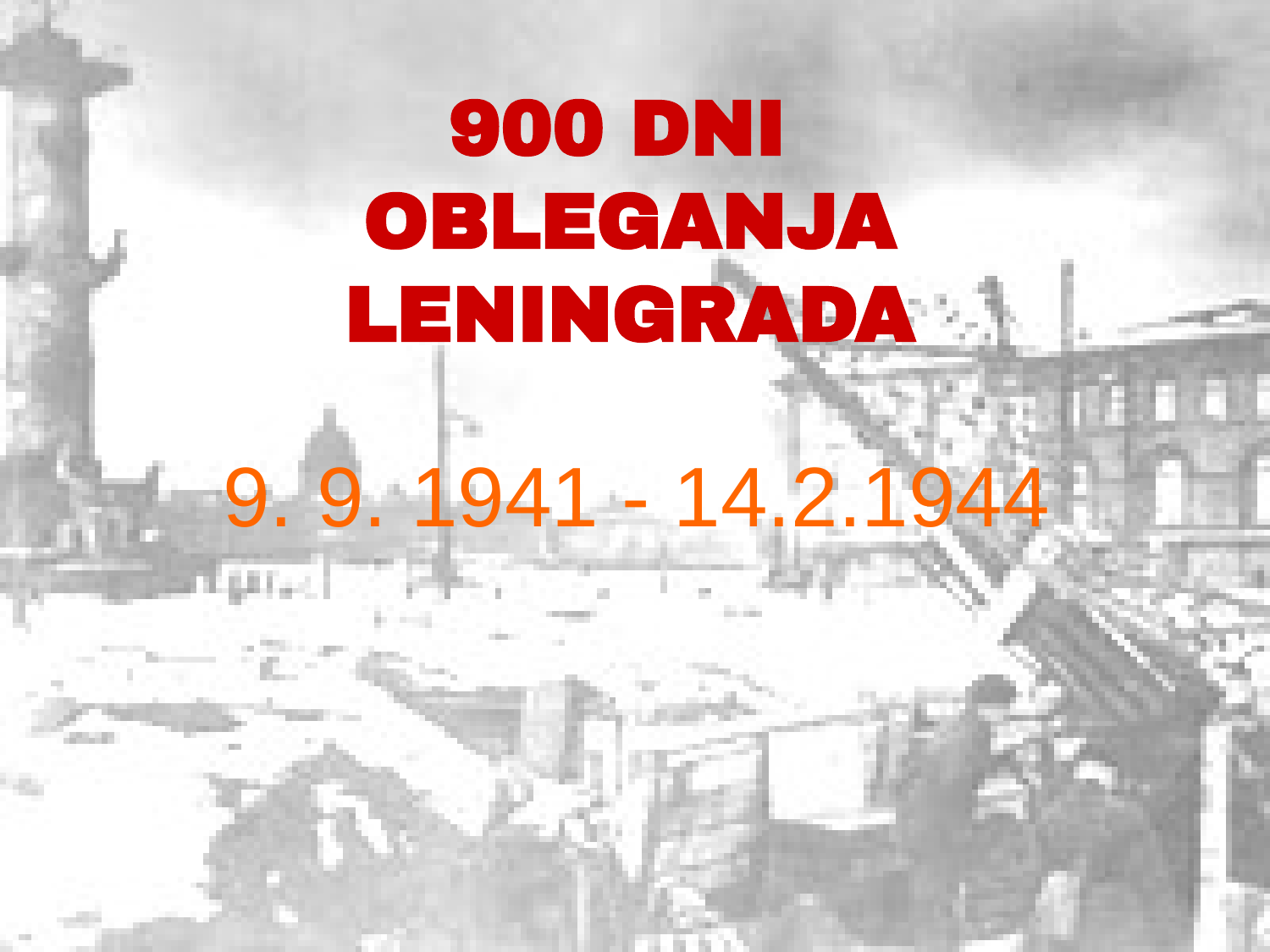

# 900 DNI OBLEGANJA LENINGRADA
9. 9. 1941 - 14.2.1944